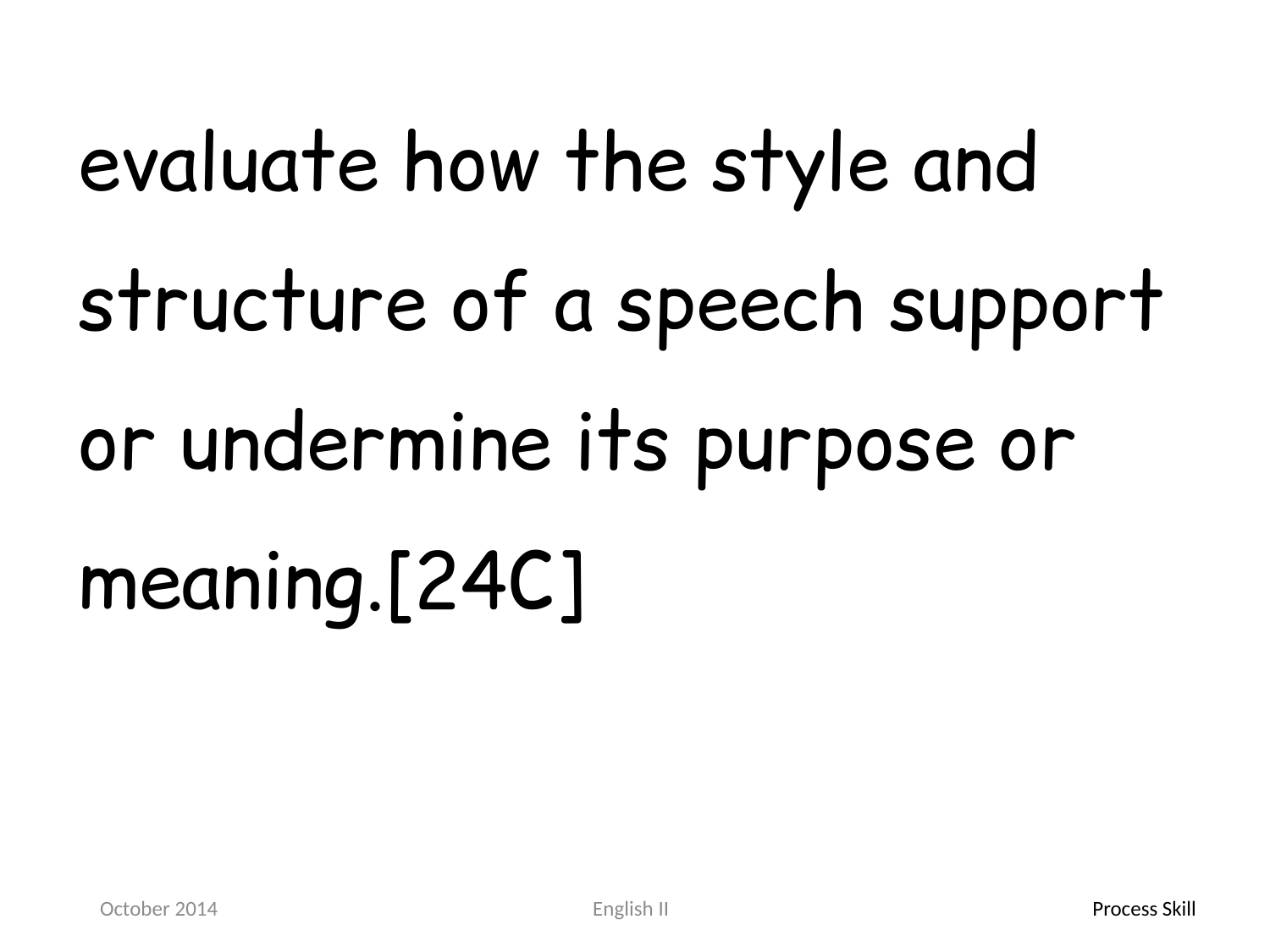

evaluate how the style and structure of a speech support or undermine its purpose or meaning.[24C]
October 2014
English II